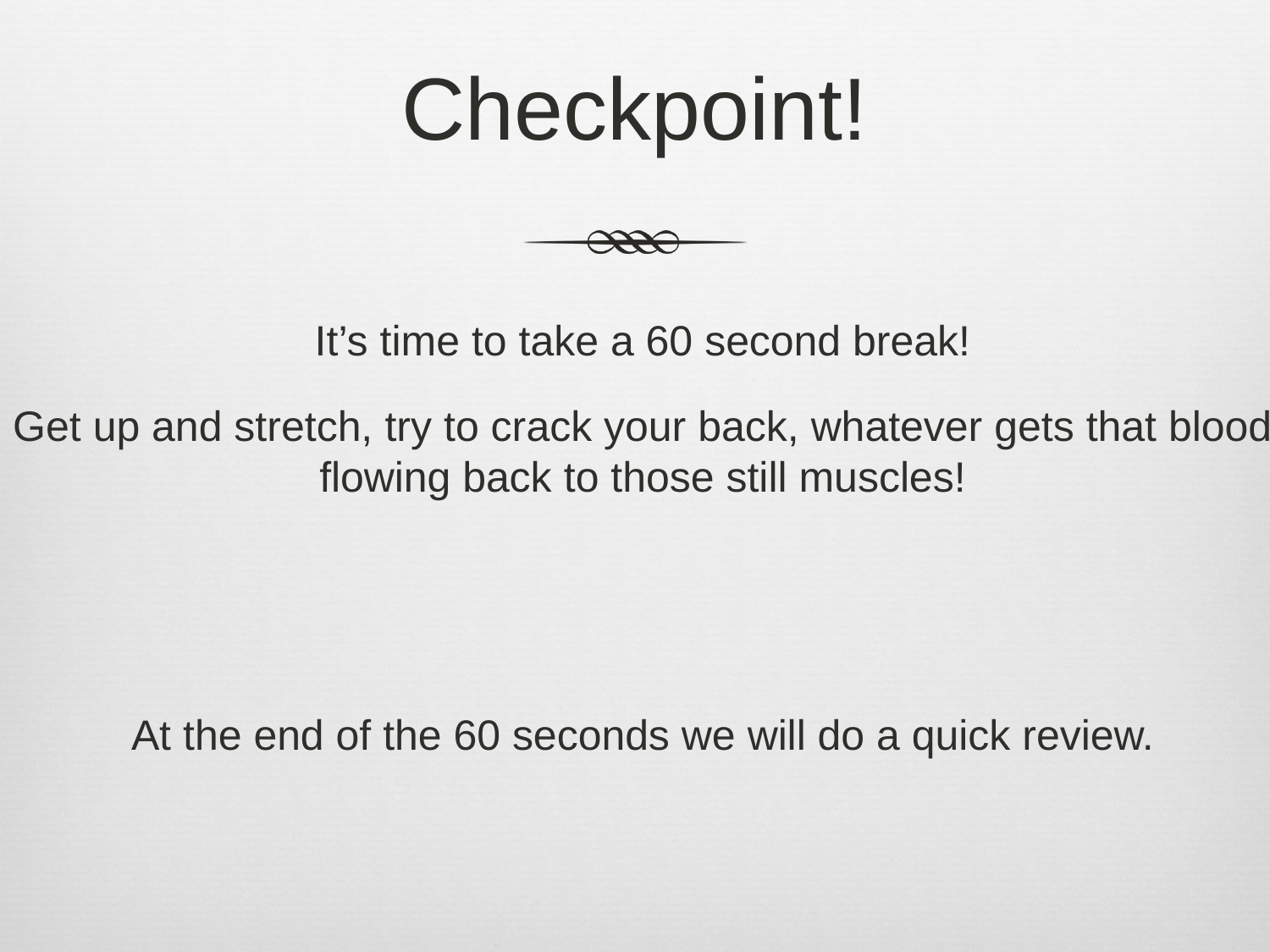

# Checkpoint!
It’s time to take a 60 second break!
Get up and stretch, try to crack your back, whatever gets that blood flowing back to those still muscles!

At the end of the 60 seconds we will do a quick review.